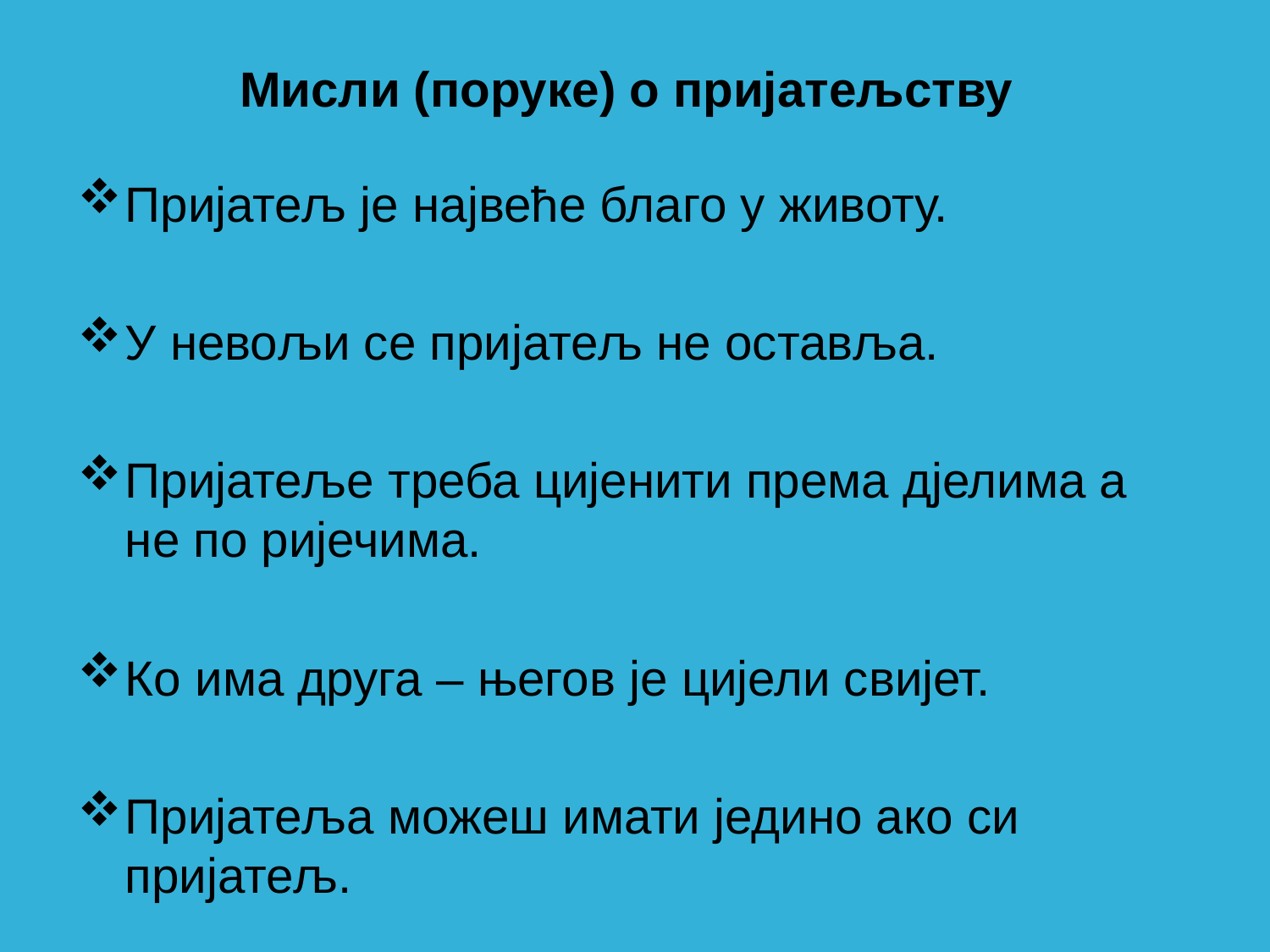

# Мисли (поруке) о пријатељству
Пријатељ је највеће благо у животу.

У невољи се пријатељ не оставља.

Пријатеље треба цијенити према дјелима а не по ријечима.

Ко има друга – његов је цијели свијет.

Пријатеља можеш имати једино ако си пријатељ.